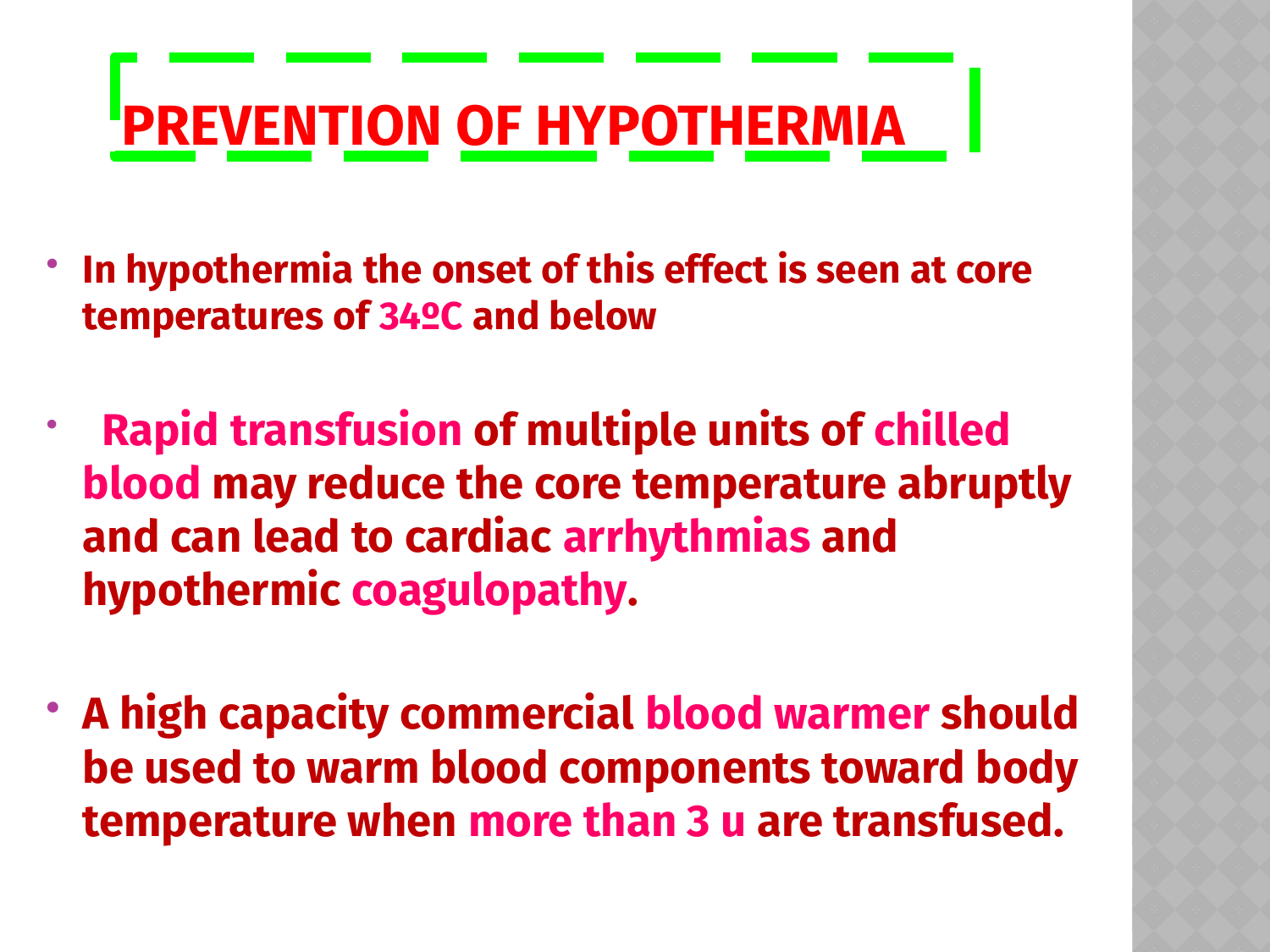

# PREVENTION OF HYPOTHERMIA

In hypothermia the onset of this effect is seen at core temperatures of 34ºC and below

  Rapid transfusion of multiple units of chilled blood may reduce the core temperature abruptly and can lead to cardiac arrhythmias and hypothermic coagulopathy.

A high capacity commercial blood warmer should be used to warm blood components toward body temperature when more than 3 u are transfused.